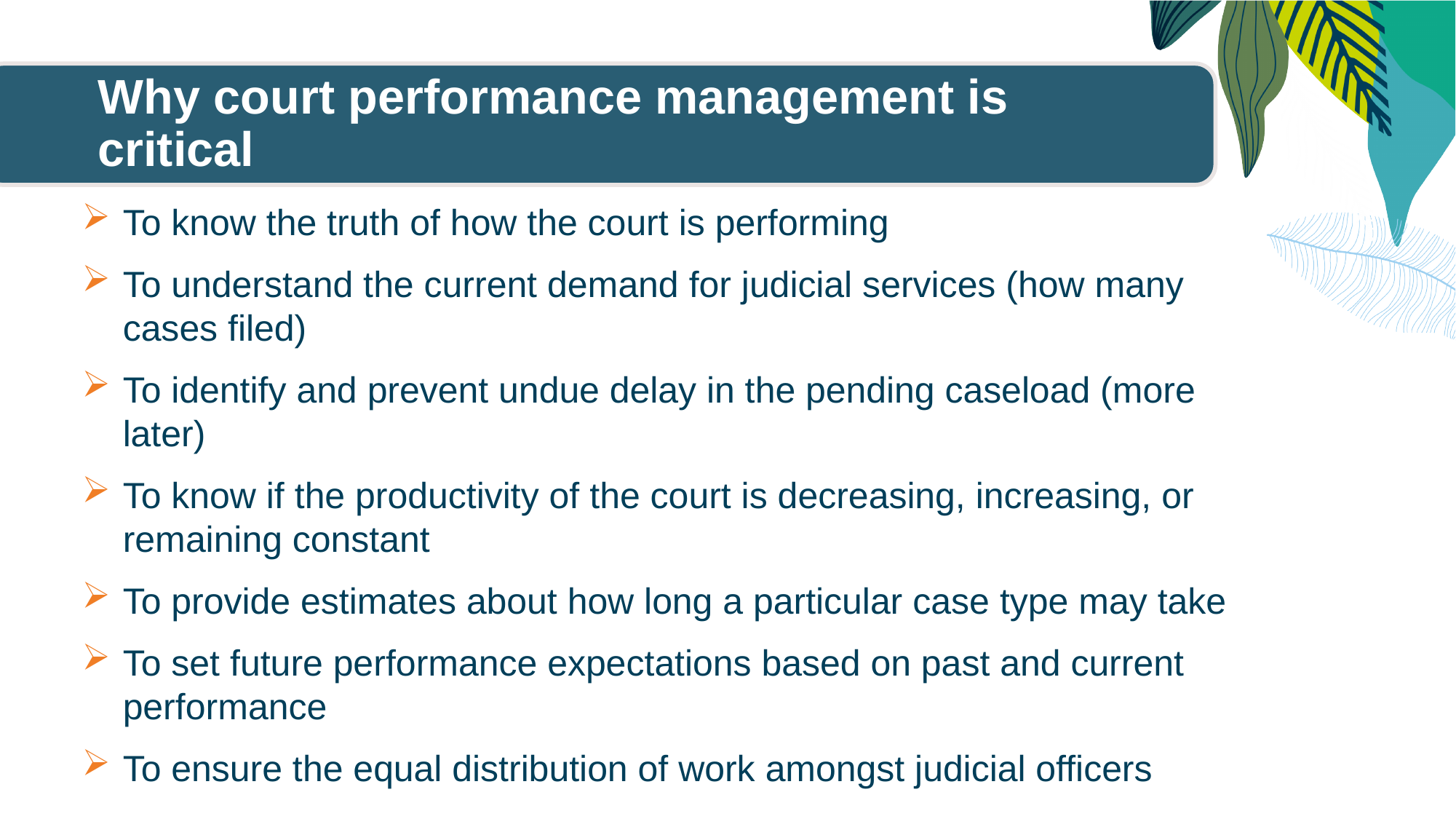

Why court performance management is critical
To know the truth of how the court is performing
To understand the current demand for judicial services (how many cases filed)
To identify and prevent undue delay in the pending caseload (more later)
To know if the productivity of the court is decreasing, increasing, or remaining constant
To provide estimates about how long a particular case type may take
To set future performance expectations based on past and current performance
To ensure the equal distribution of work amongst judicial officers